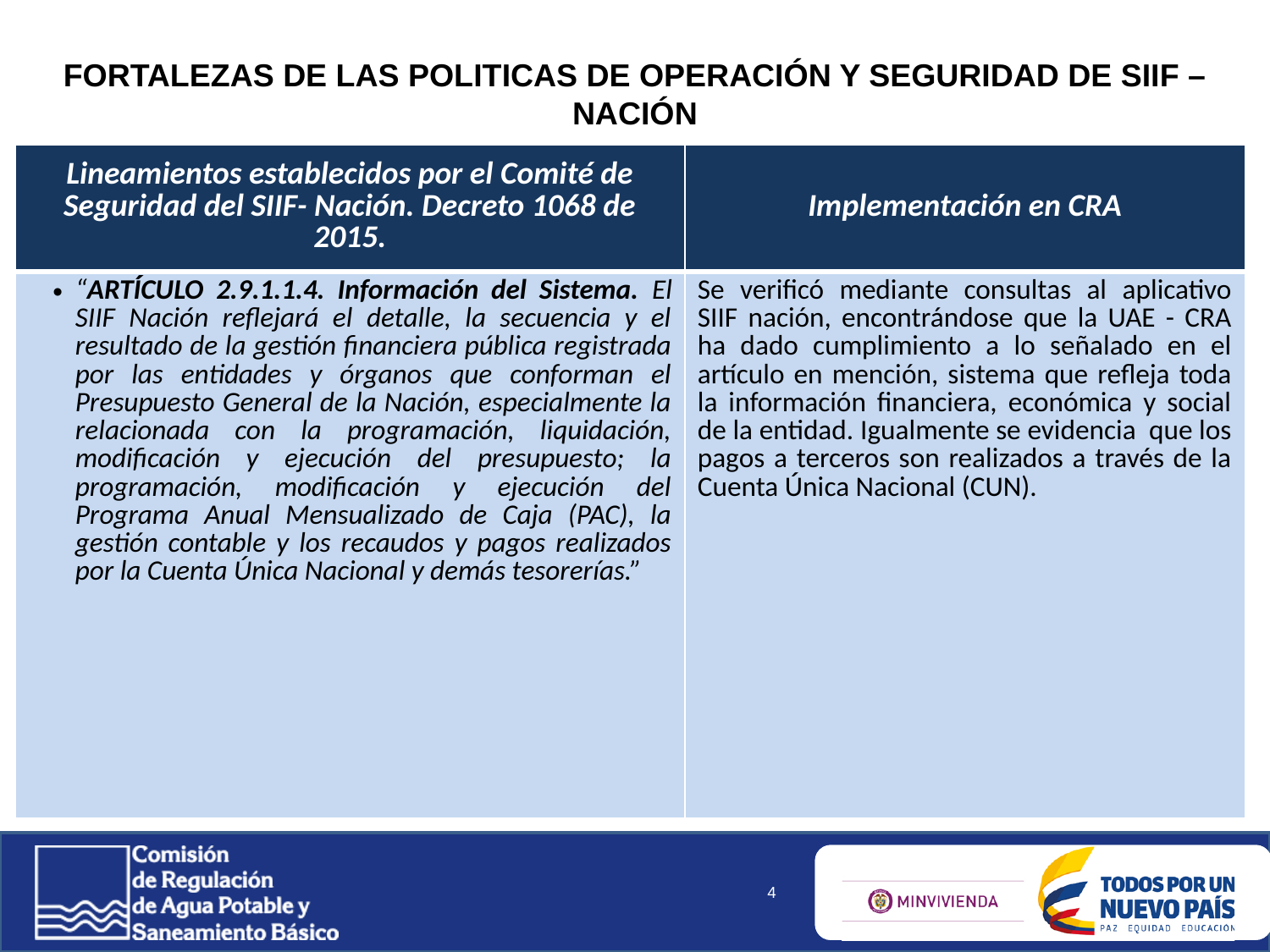

FORTALEZAS DE LAS POLITICAS DE OPERACIÓN Y SEGURIDAD DE SIIF – NACIÓN
| Lineamientos establecidos por el Comité de Seguridad del SIIF- Nación. Decreto 1068 de 2015. | Implementación en CRA |
| --- | --- |
| “ARTÍCULO 2.9.1.1.4. Información del Sistema. El SIIF Nación reflejará el detalle, la secuencia y el resultado de la gestión financiera pública registrada por las entidades y órganos que conforman el Presupuesto General de la Nación, especialmente la relacionada con la programación, liquidación, modificación y ejecución del presupuesto; la programación, modificación y ejecución del Programa Anual Mensualizado de Caja (PAC), la gestión contable y los recaudos y pagos realizados por la Cuenta Única Nacional y demás tesorerías.” | Se verificó mediante consultas al aplicativo SIIF nación, encontrándose que la UAE - CRA ha dado cumplimiento a lo señalado en el artículo en mención, sistema que refleja toda la información financiera, económica y social de la entidad. Igualmente se evidencia que los pagos a terceros son realizados a través de la Cuenta Única Nacional (CUN). |
4